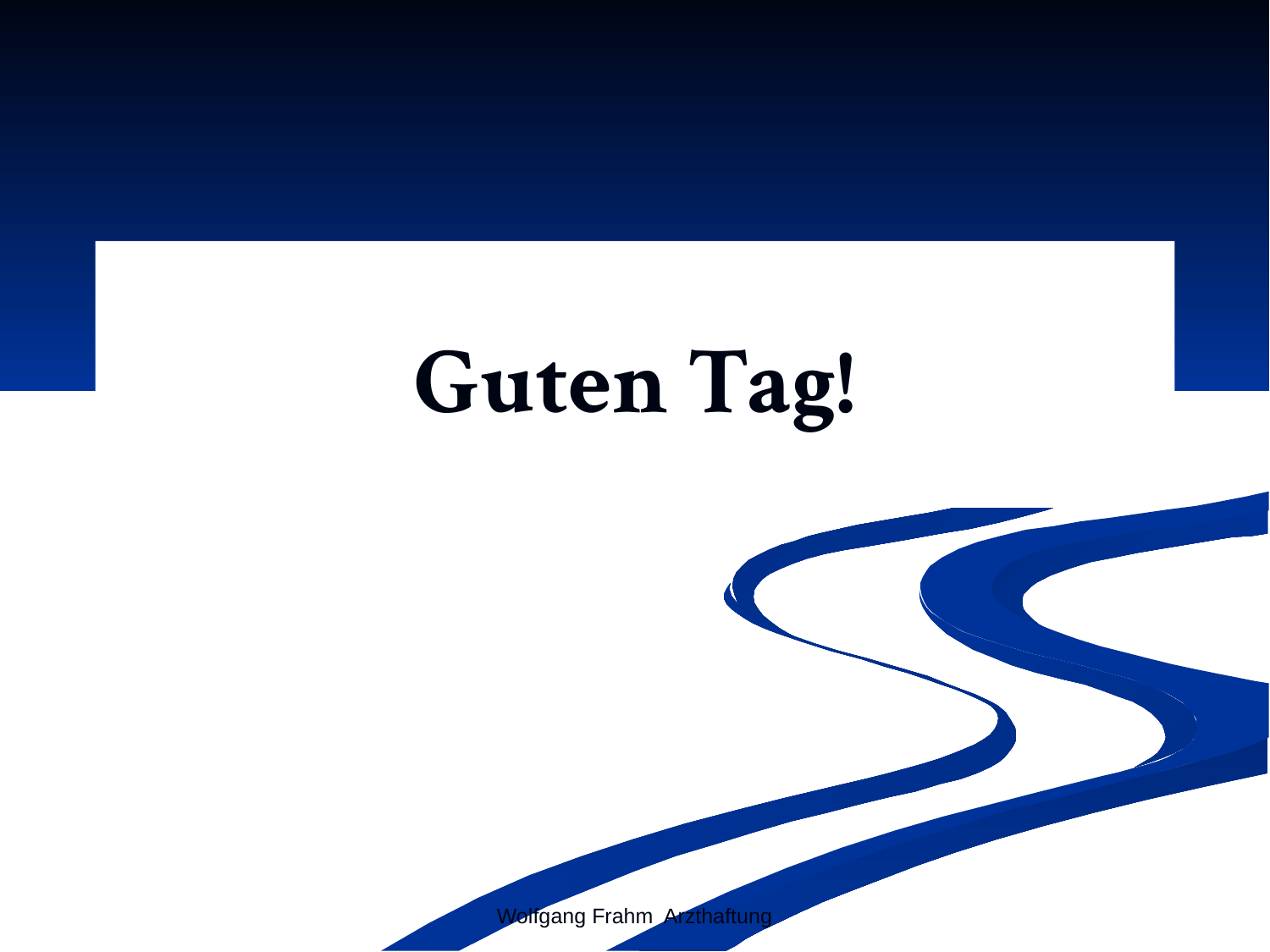

# Guten Tag!

Wolfgang Frahm  Arzthaftung
1